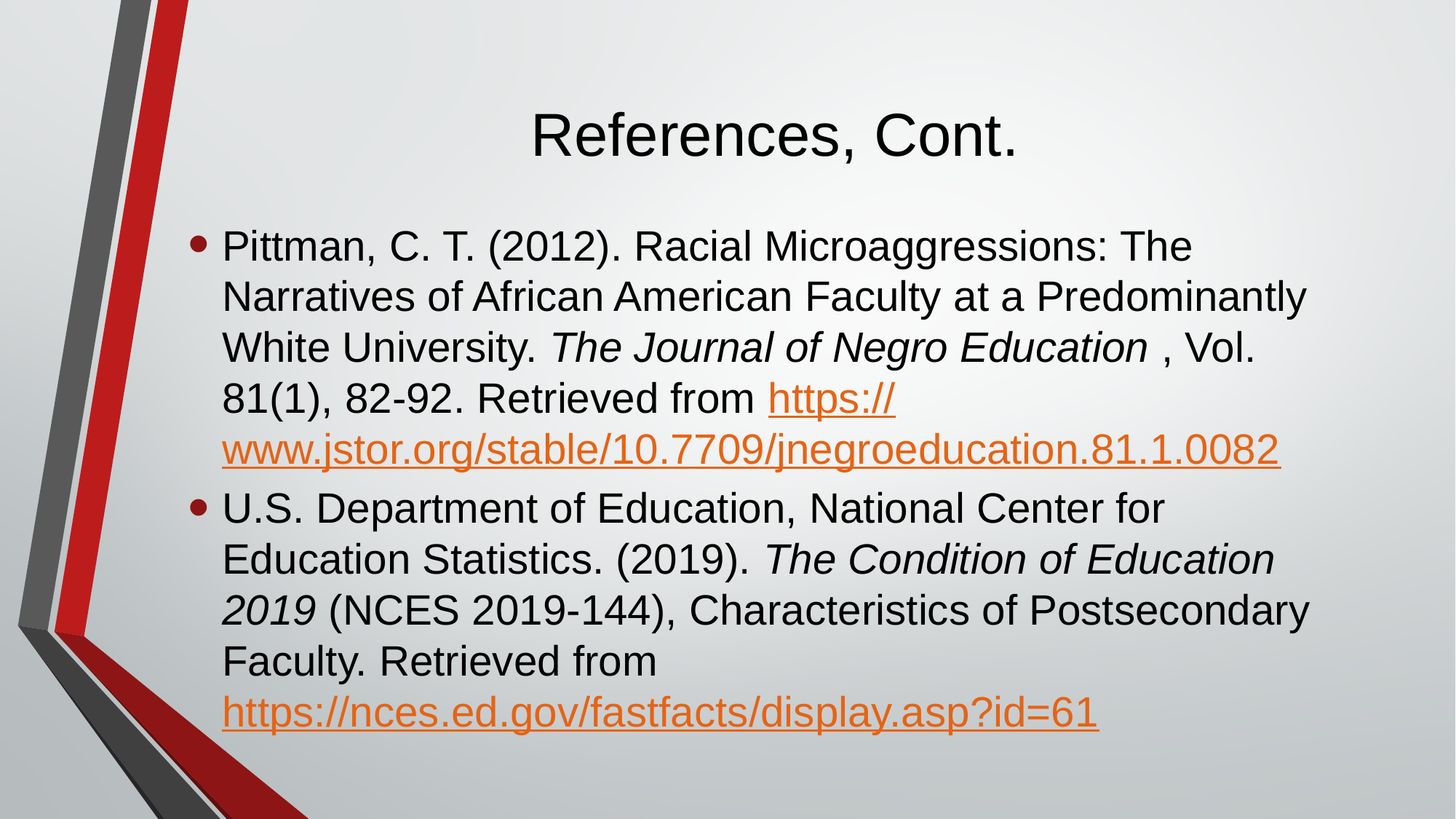

# References, Cont.
Pittman, C. T. (2012). Racial Microaggressions: The Narratives of African American Faculty at a Predominantly White University. The Journal of Negro Education , Vol. 81(1), 82-92. Retrieved from https://www.jstor.org/stable/10.7709/jnegroeducation.81.1.0082
U.S. Department of Education, National Center for Education Statistics. (2019). The Condition of Education 2019 (NCES 2019-144), Characteristics of Postsecondary Faculty. Retrieved from https://nces.ed.gov/fastfacts/display.asp?id=61